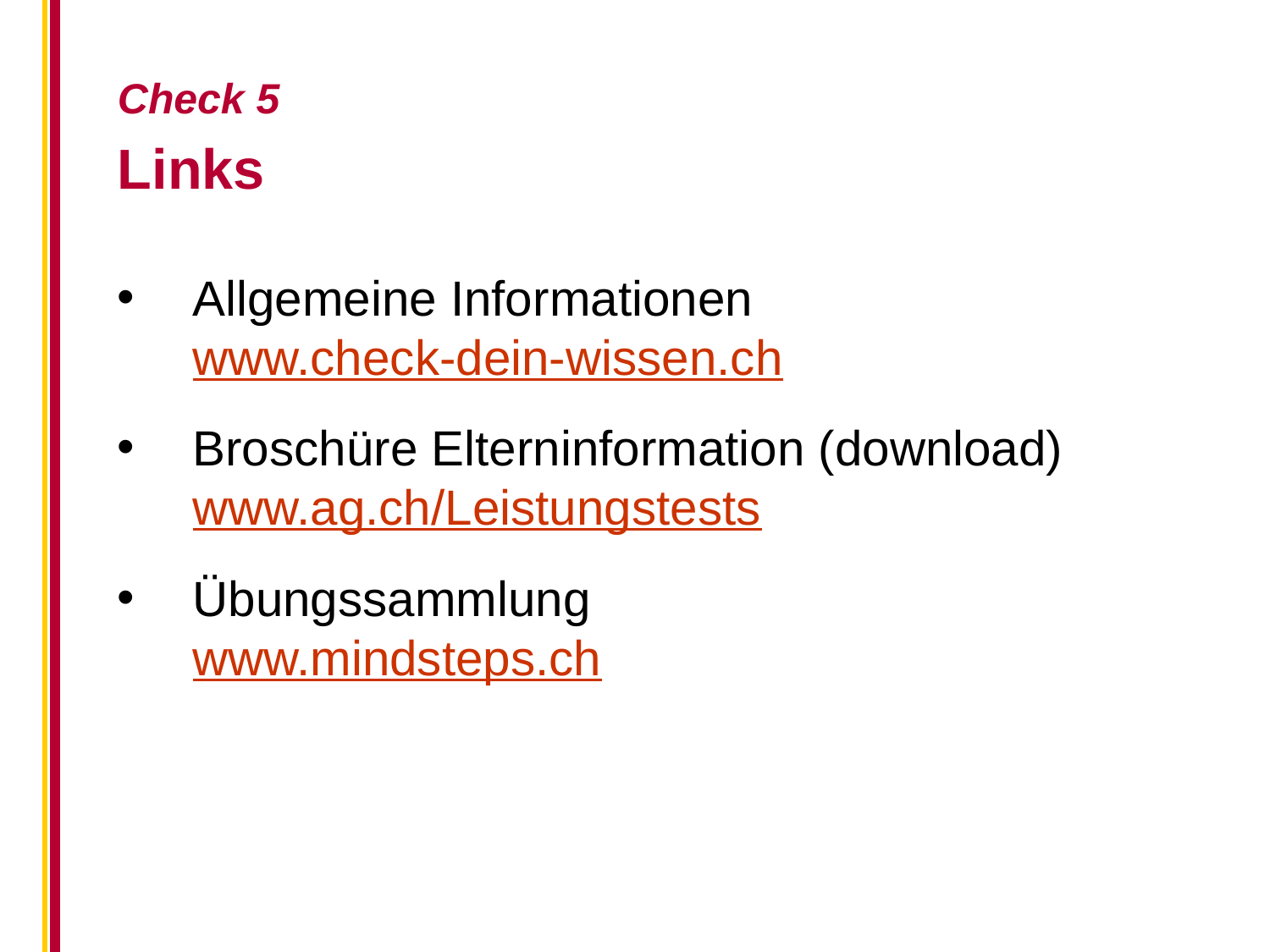

Check 5
Links
Allgemeine Informationen
www.check-dein-wissen.ch
Broschüre Elterninformation (download)
www.ag.ch/Leistungstests
Übungssammlung
www.mindsteps.ch